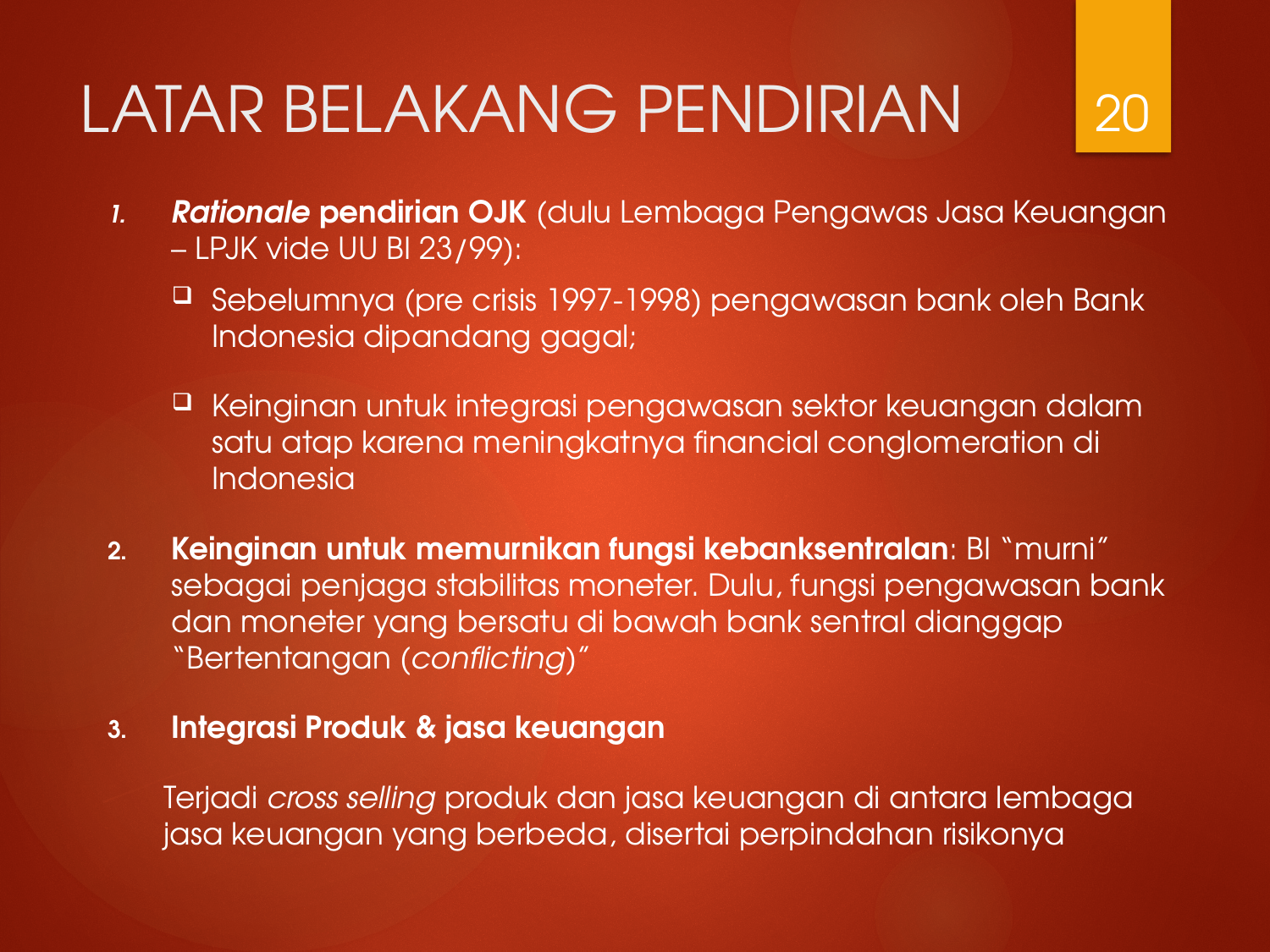

20
# LATAR BELAKANG PENDIRIAN
Rationale pendirian OJK (dulu Lembaga Pengawas Jasa Keuangan – LPJK vide UU BI 23/99):
Sebelumnya (pre crisis 1997-1998) pengawasan bank oleh Bank Indonesia dipandang gagal;
Keinginan untuk integrasi pengawasan sektor keuangan dalam satu atap karena meningkatnya financial conglomeration di Indonesia
Keinginan untuk memurnikan fungsi kebanksentralan: BI “murni” sebagai penjaga stabilitas moneter. Dulu, fungsi pengawasan bank dan moneter yang bersatu di bawah bank sentral dianggap “Bertentangan (conflicting)”
Integrasi Produk & jasa keuangan
Terjadi cross selling produk dan jasa keuangan di antara lembaga jasa keuangan yang berbeda, disertai perpindahan risikonya